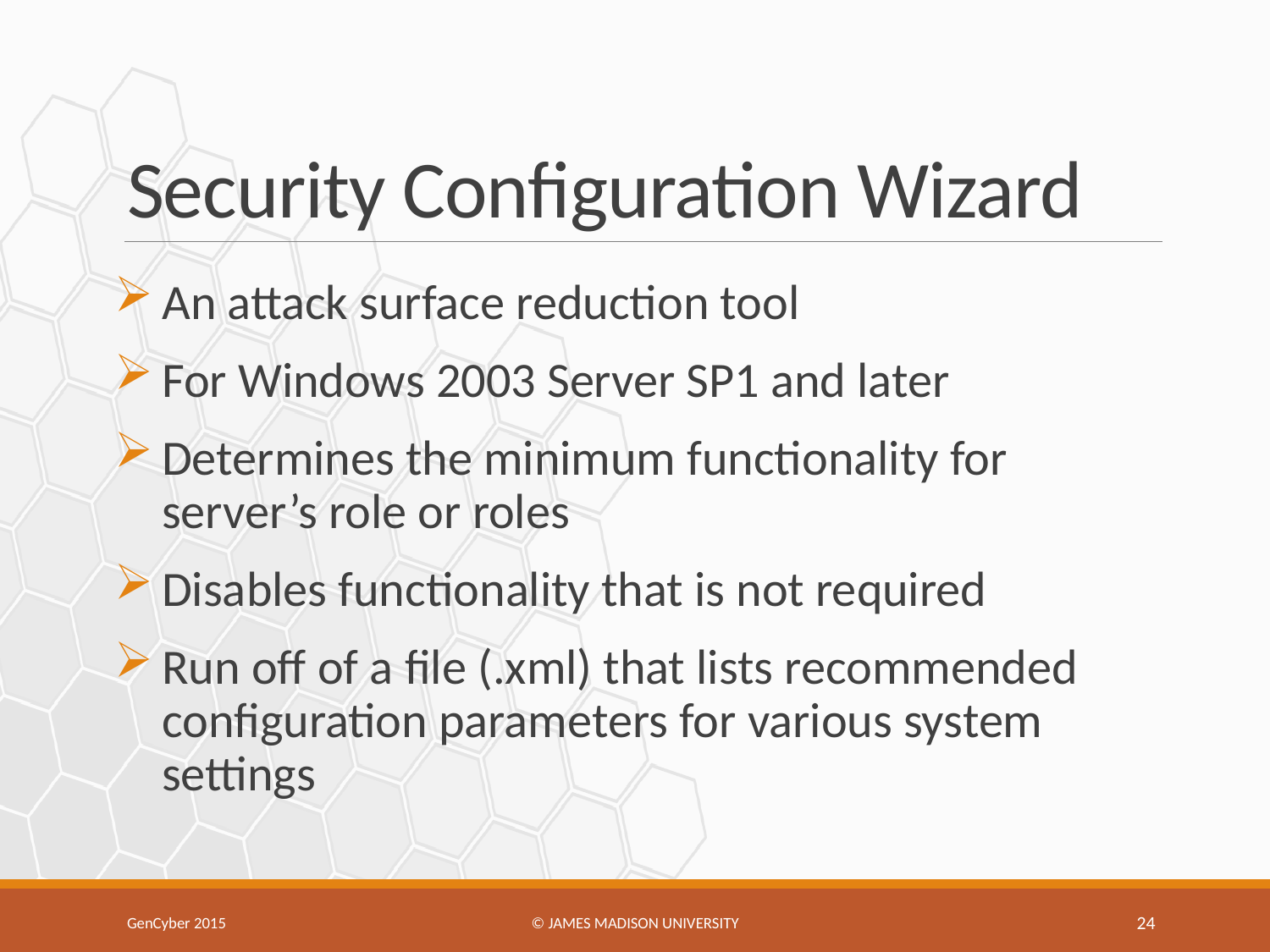

# Security Configuration Wizard
An attack surface reduction tool
For Windows 2003 Server SP1 and later
Determines the minimum functionality for server’s role or roles
Disables functionality that is not required
Run off of a file (.xml) that lists recommended configuration parameters for various system settings
GenCyber 2015
© James Madison university
24